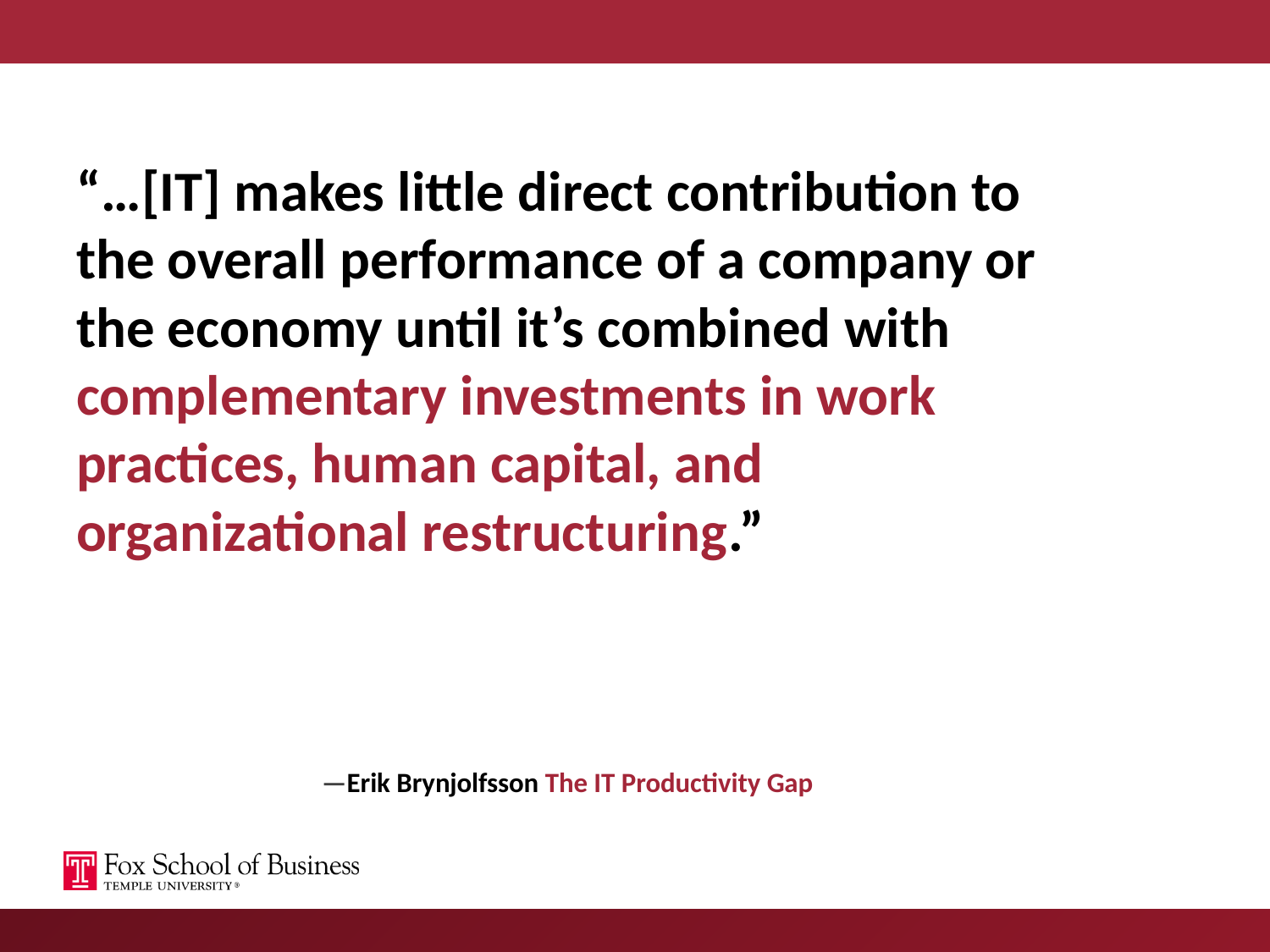

“…[IT] makes little direct contribution to the overall performance of a company or the economy until it’s combined with complementary investments in work practices, human capital, and organizational restructuring.”

                   —Erik Brynjolfsson The IT Productivity Gap